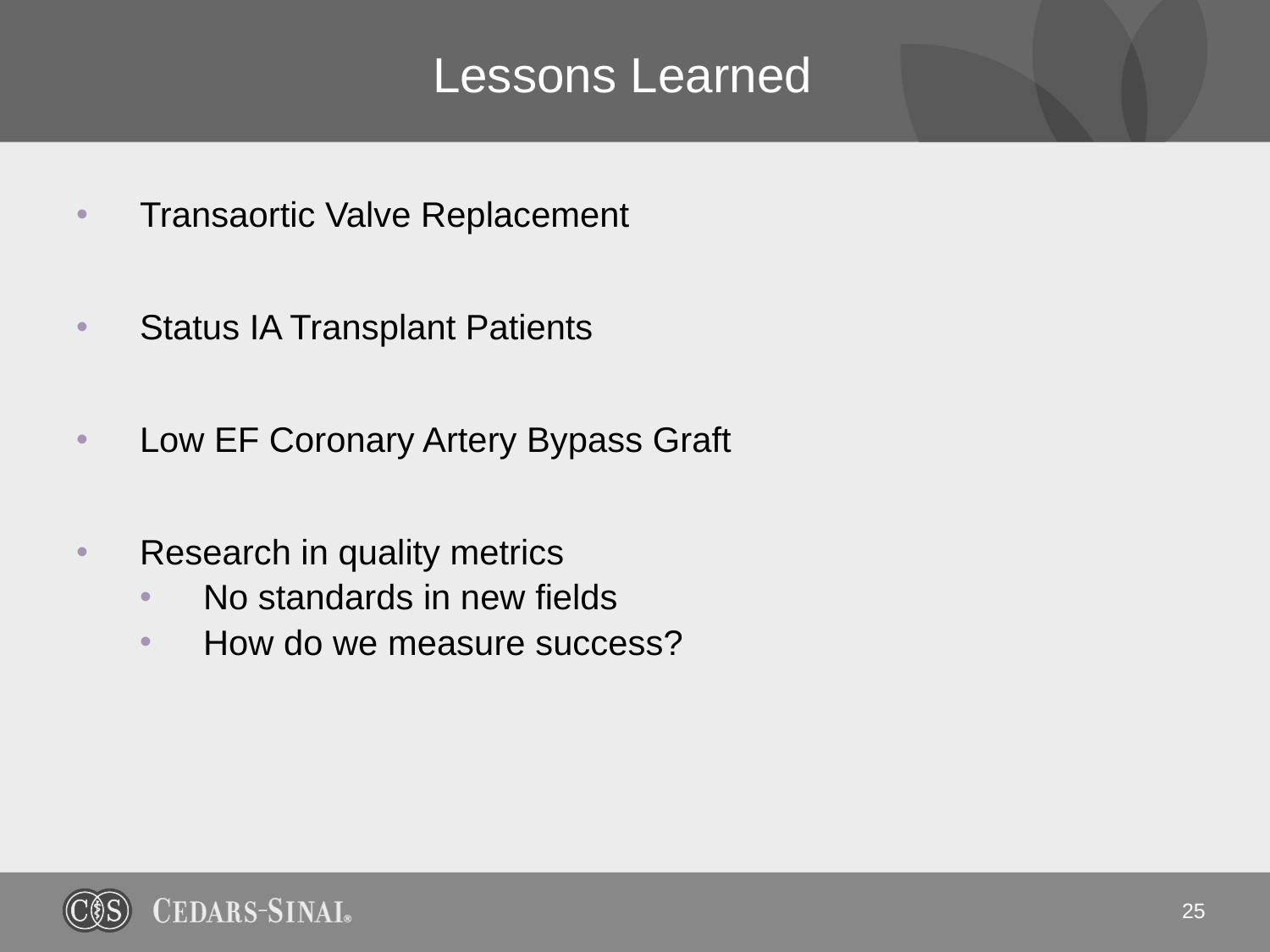

# Lessons Learned
Transaortic Valve Replacement

Status IA Transplant Patients

Low EF Coronary Artery Bypass Graft

Research in quality metrics
No standards in new fields
How do we measure success?

25